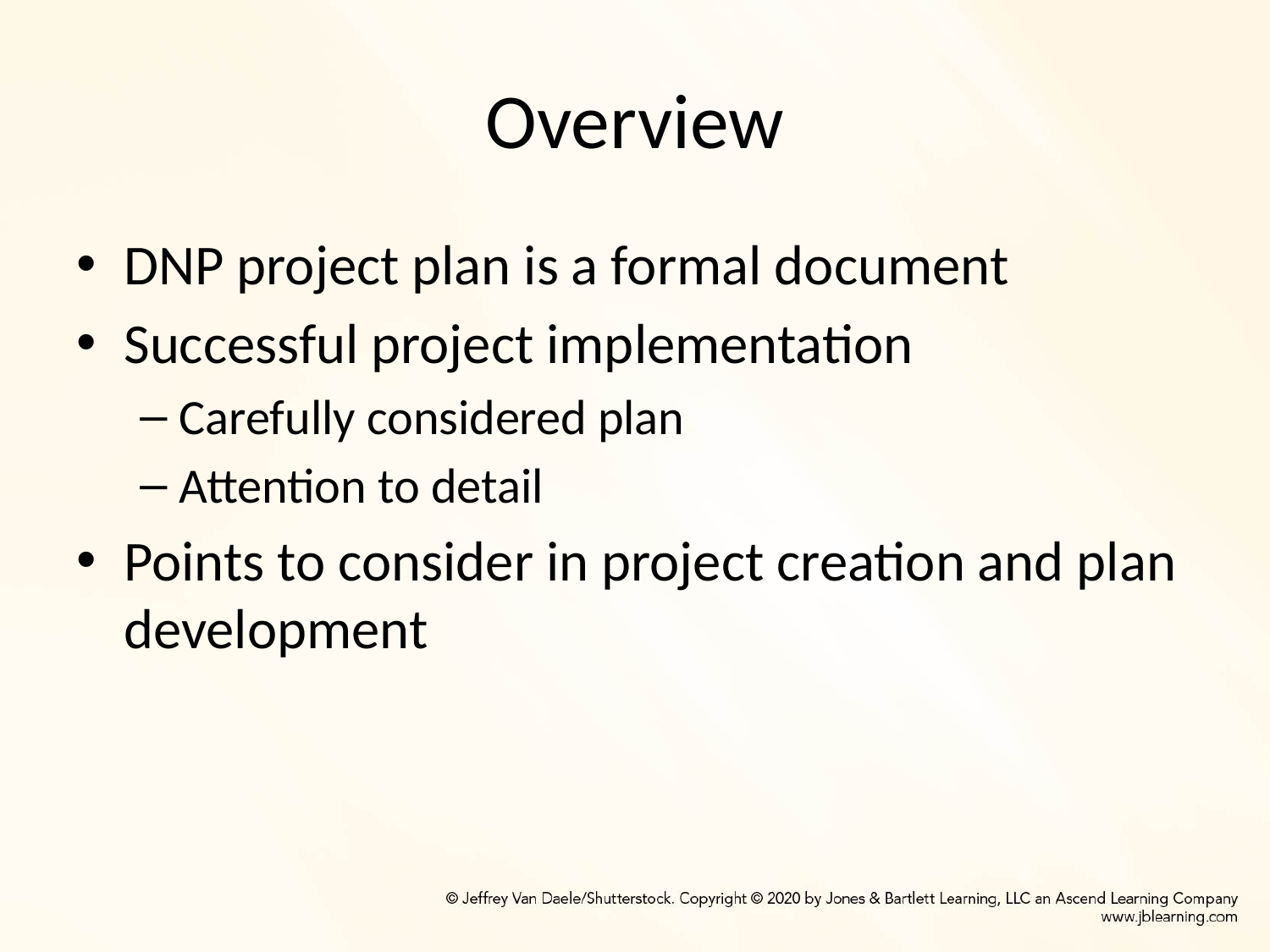

# Overview
DNP project plan is a formal document
Successful project implementation
Carefully considered plan
Attention to detail
Points to consider in project creation and plan development